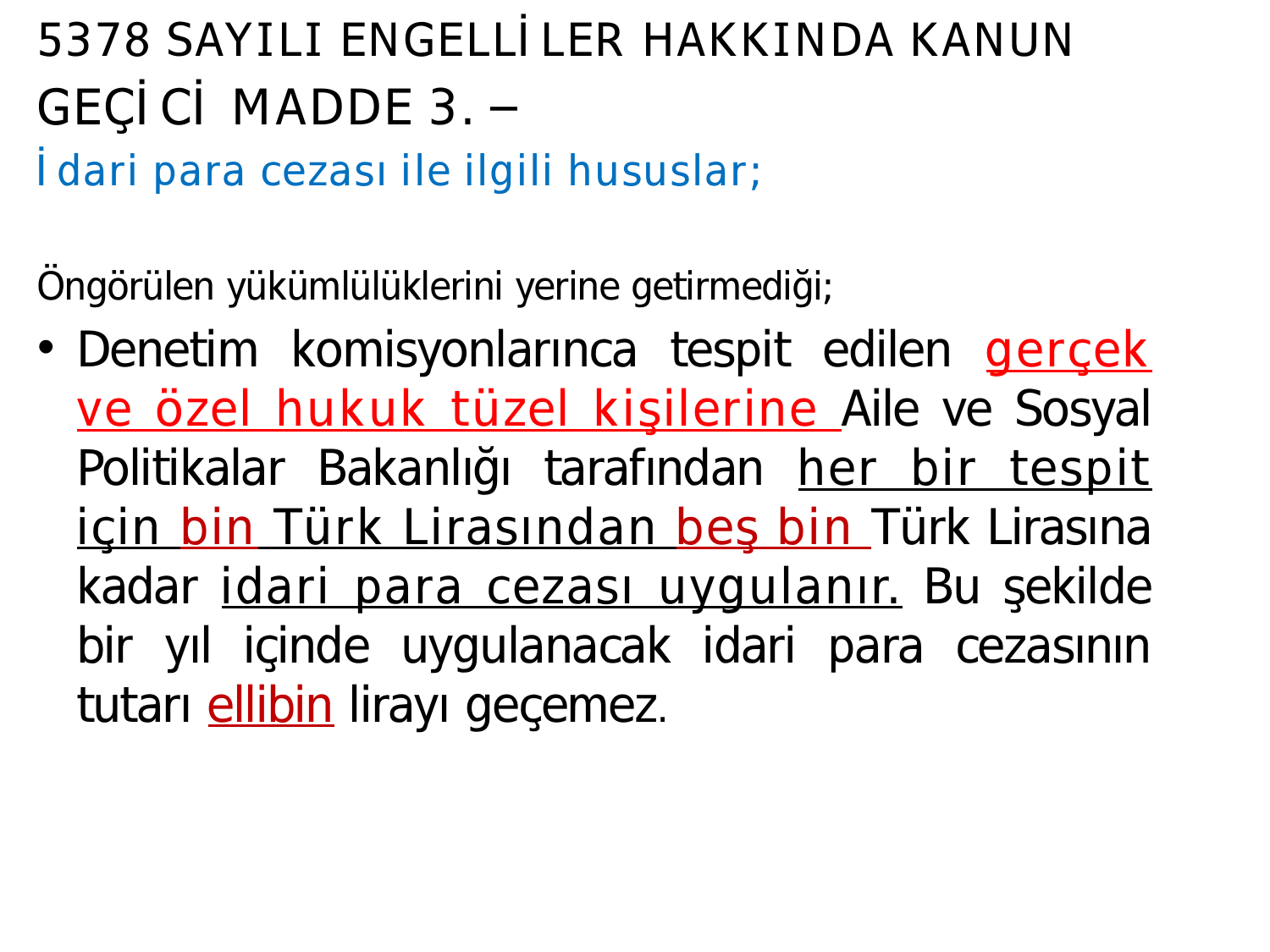

5378 SAYILI ENGELLİLER HAKKINDA KANUN
GEÇİCİ MADDE 3. –
İdari para cezası ile ilgili hususlar;

Öngörülen yükümlülüklerini yerine getirmediği;
Denetim komisyonlarınca tespit edilen gerçek ve özel hukuk tüzel kişilerine Aile ve Sosyal Politikalar Bakanlığı tarafından her bir tespit için bin Türk Lirasından beş bin Türk Lirasına kadar idari para cezası uygulanır. Bu şekilde bir yıl içinde uygulanacak idari para cezasının tutarı ellibin lirayı geçemez.